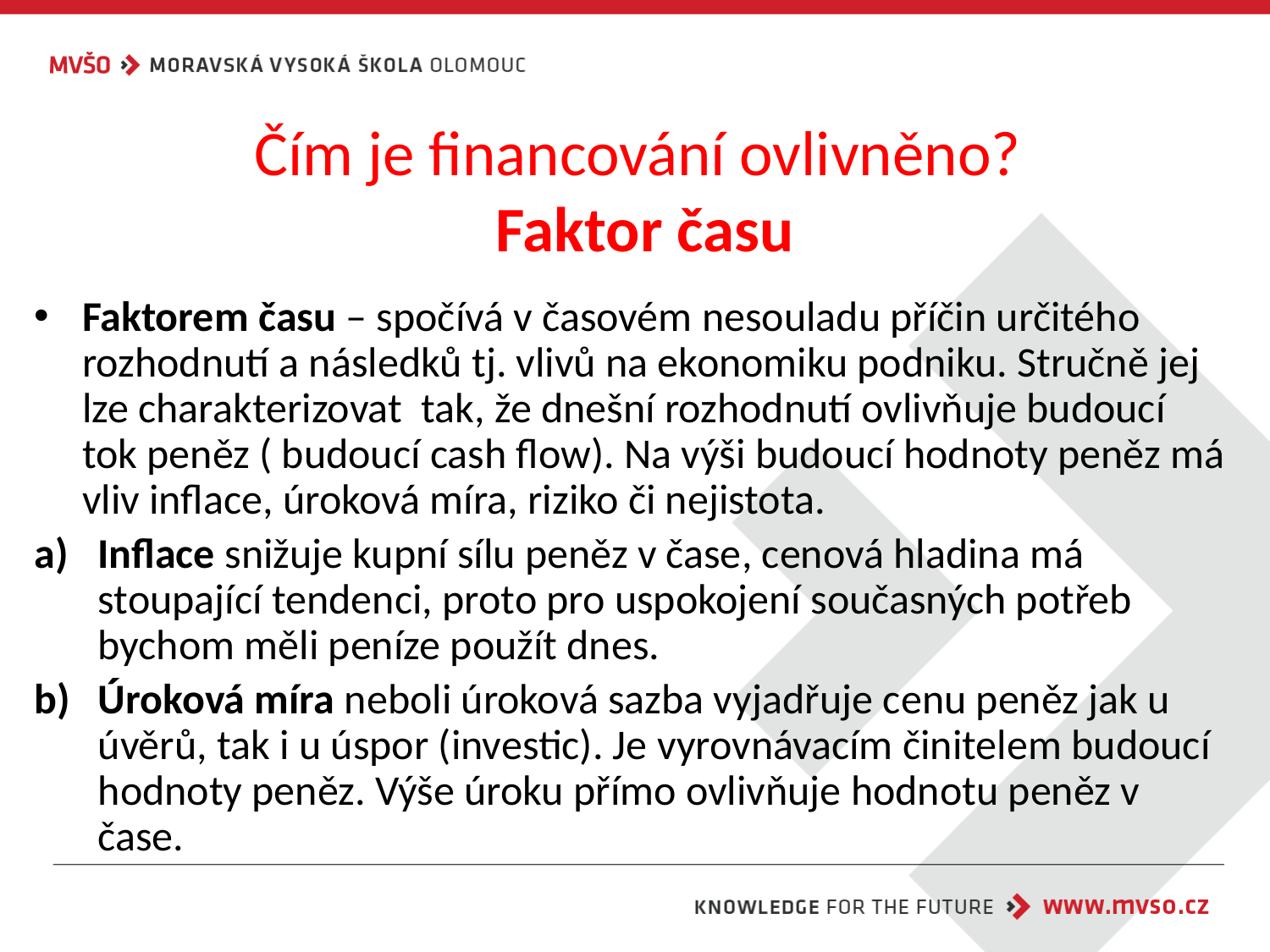

# Čím je financování ovlivněno? Faktor času
Faktorem času – spočívá v časovém nesouladu příčin určitého rozhodnutí a následků tj. vlivů na ekonomiku podniku. Stručně jej lze charakterizovat  tak, že dnešní rozhodnutí ovlivňuje budoucí tok peněz ( budoucí cash flow). Na výši budoucí hodnoty peněz má vliv inflace, úroková míra, riziko či nejistota.
Inflace snižuje kupní sílu peněz v čase, cenová hladina má stoupající tendenci, proto pro uspokojení současných potřeb bychom měli peníze použít dnes.
Úroková míra neboli úroková sazba vyjadřuje cenu peněz jak u úvěrů, tak i u úspor (investic). Je vyrovnávacím činitelem budoucí hodnoty peněz. Výše úroku přímo ovlivňuje hodnotu peněz v čase.